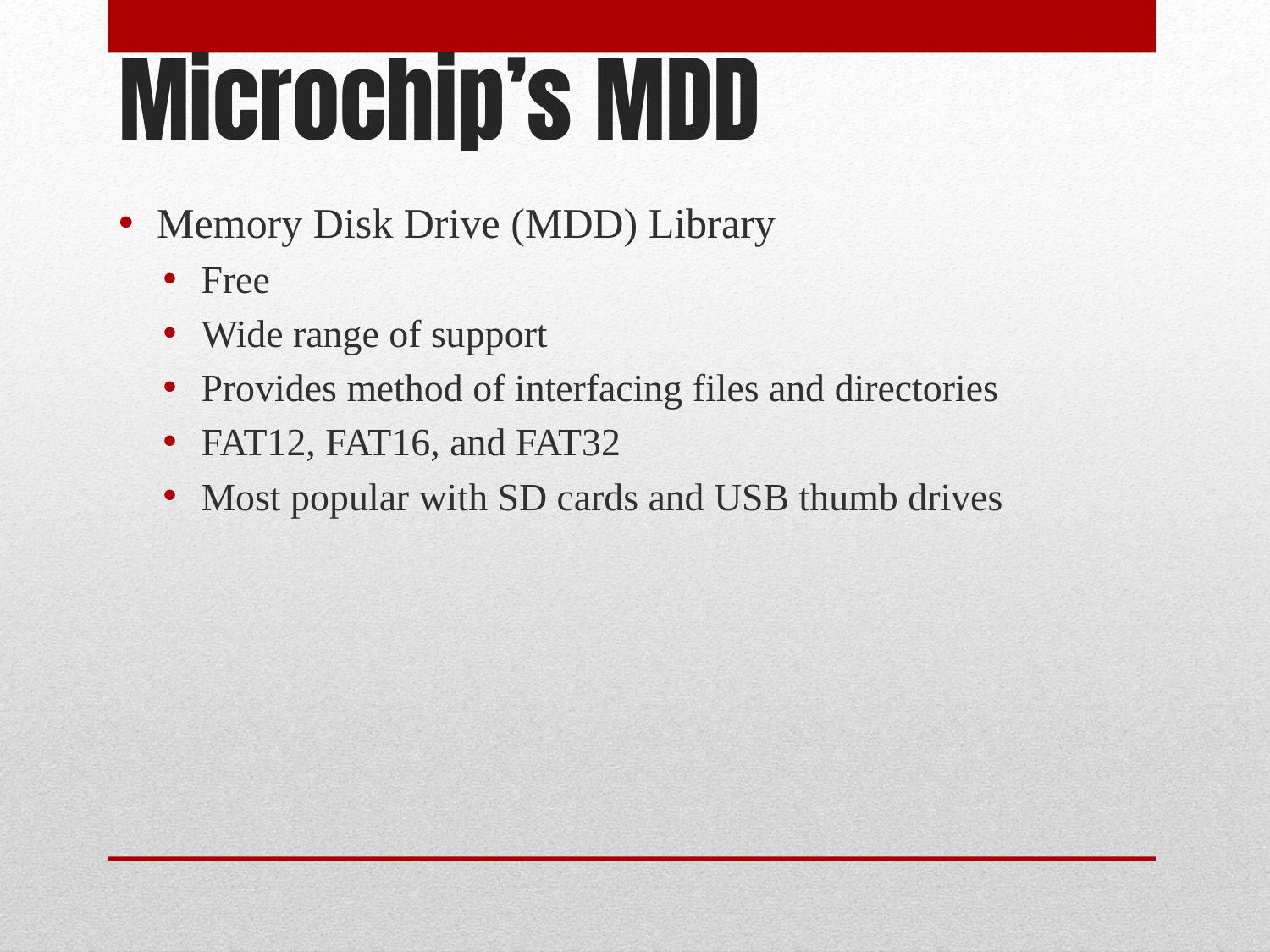

# Microchip’s MDD
Memory Disk Drive (MDD) Library
Free
Wide range of support
Provides method of interfacing files and directories
FAT12, FAT16, and FAT32
Most popular with SD cards and USB thumb drives